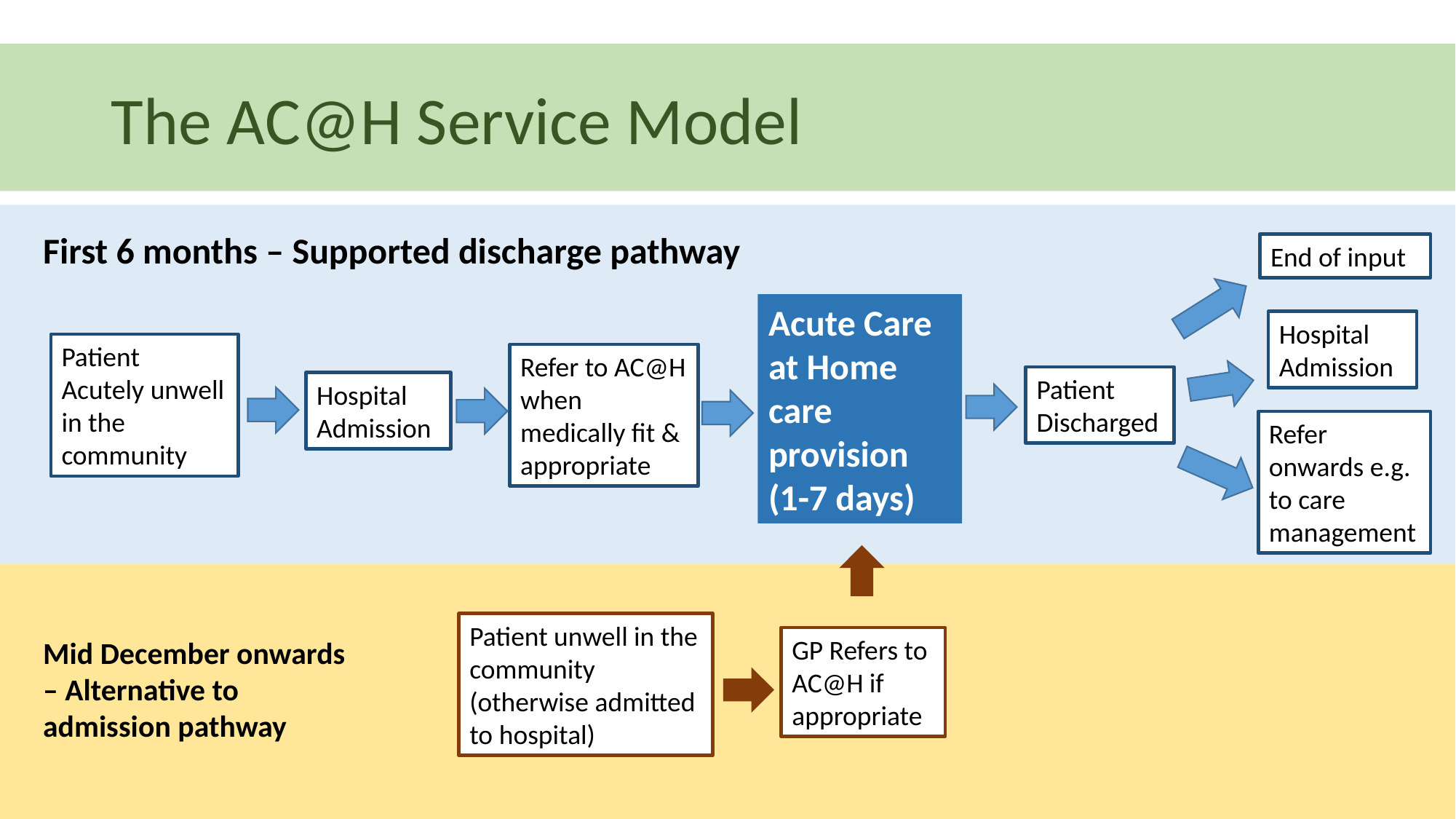

# The AC@H Service Model

First 6 months – Supported discharge pathway
End of input

Acute Care at Home care provision
(1-7 days)
Hospital Admission
Patient Acutely unwell in the community
Refer to AC@H when medically fit & appropriate

Patient Discharged
Hospital
Admission

Refer onwards e.g. to care management

Patient unwell in the community
(otherwise admitted to hospital)
GP Refers to AC@H if appropriate
Mid December onwards – Alternative to admission pathway